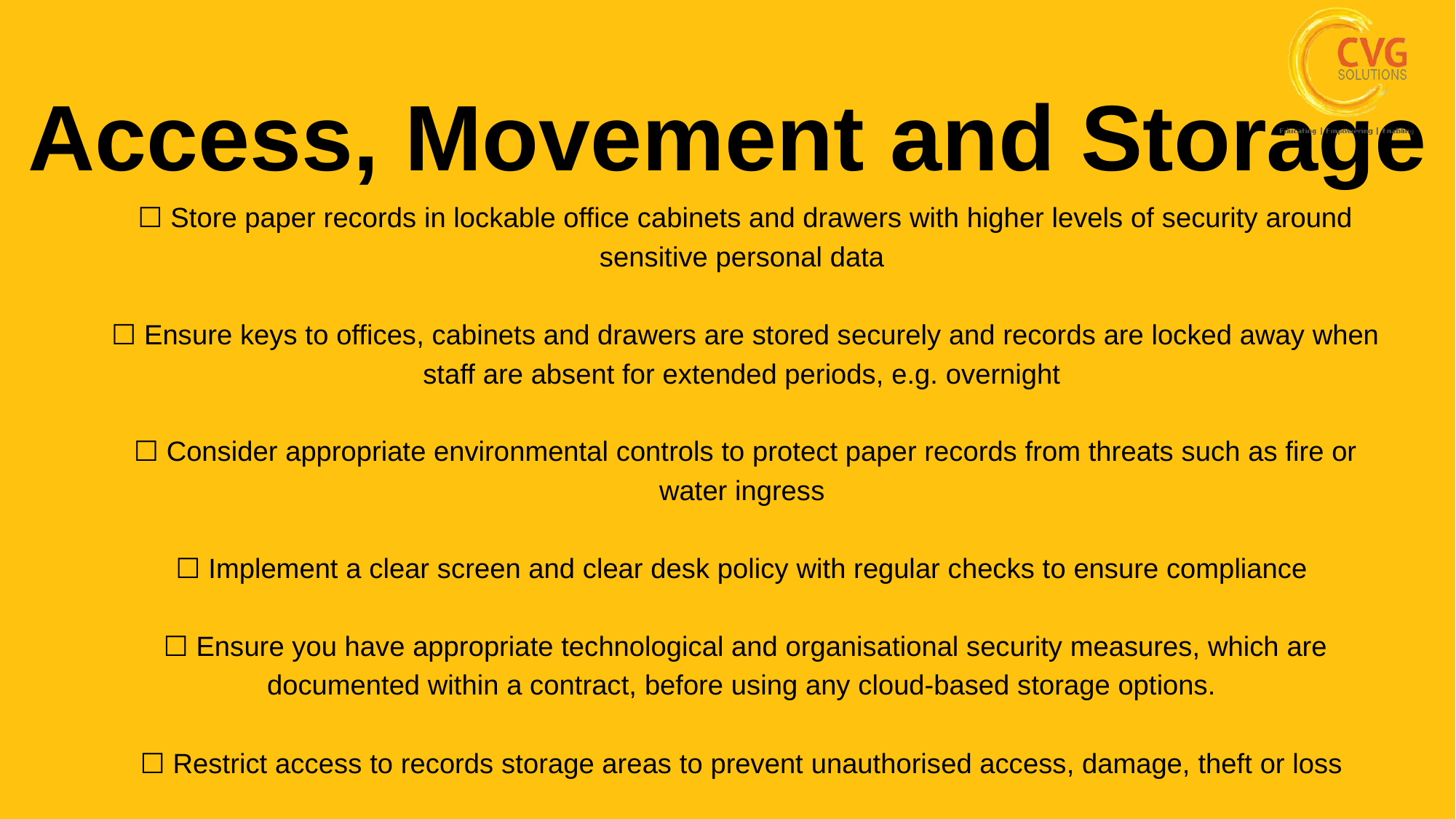

Access, Movement and Storage
☐ Store paper records in lockable office cabinets and drawers with higher levels of security around sensitive personal data

☐ Ensure keys to offices, cabinets and drawers are stored securely and records are locked away when staff are absent for extended periods, e.g. overnight

☐ Consider appropriate environmental controls to protect paper records from threats such as fire or water ingress

☐ Implement a clear screen and clear desk policy with regular checks to ensure compliance

☐ Ensure you have appropriate technological and organisational security measures, which are documented within a contract, before using any cloud-based storage options.

☐ Restrict access to records storage areas to prevent unauthorised access, damage, theft or loss